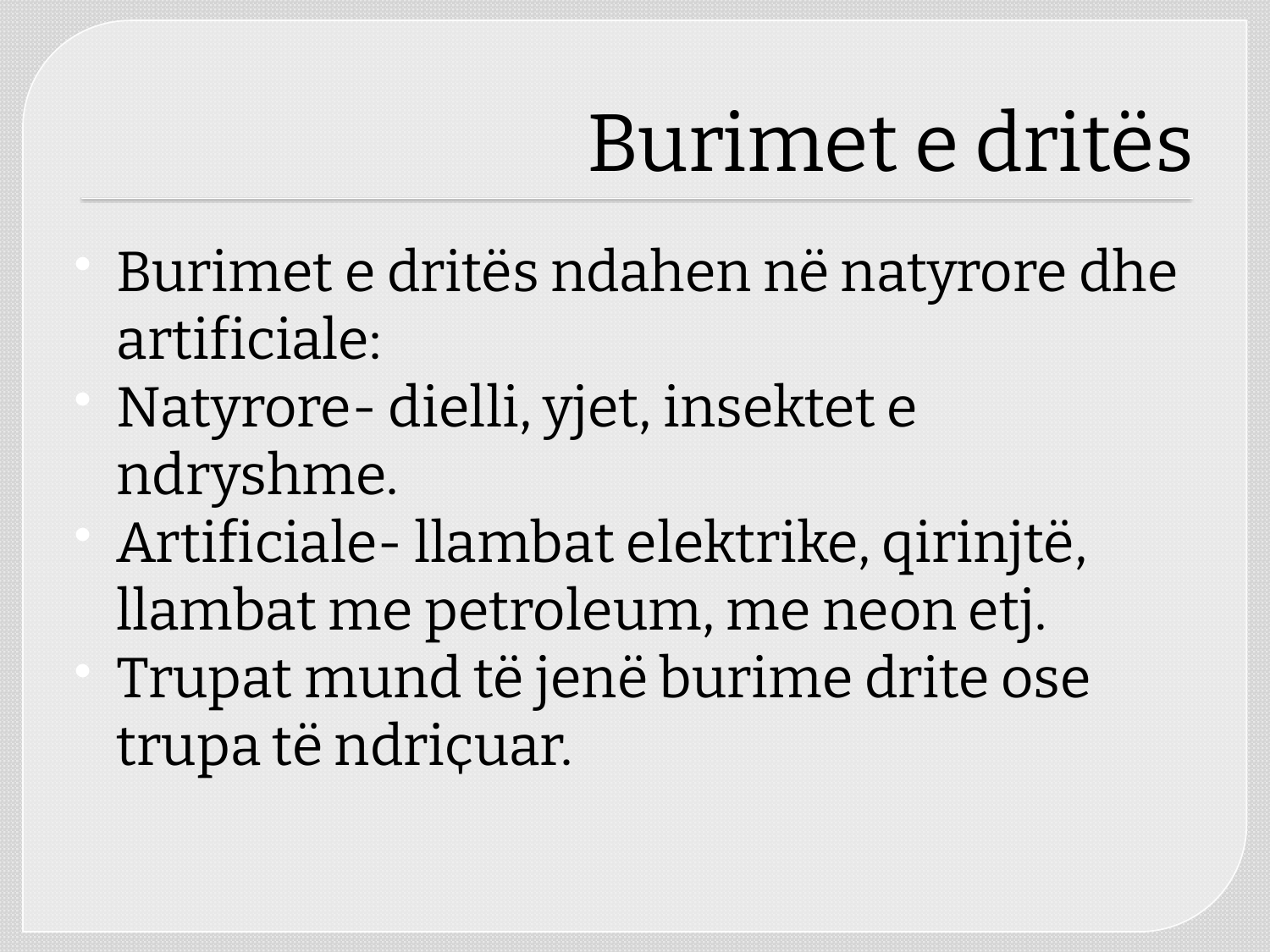

# Burimet e dritës
Burimet e dritës ndahen në natyrore dhe artificiale:
Natyrore- dielli, yjet, insektet e ndryshme.
Artificiale- llambat elektrike, qirinjtë, llambat me petroleum, me neon etj.
Trupat mund të jenë burime drite ose trupa të ndriҫuar.